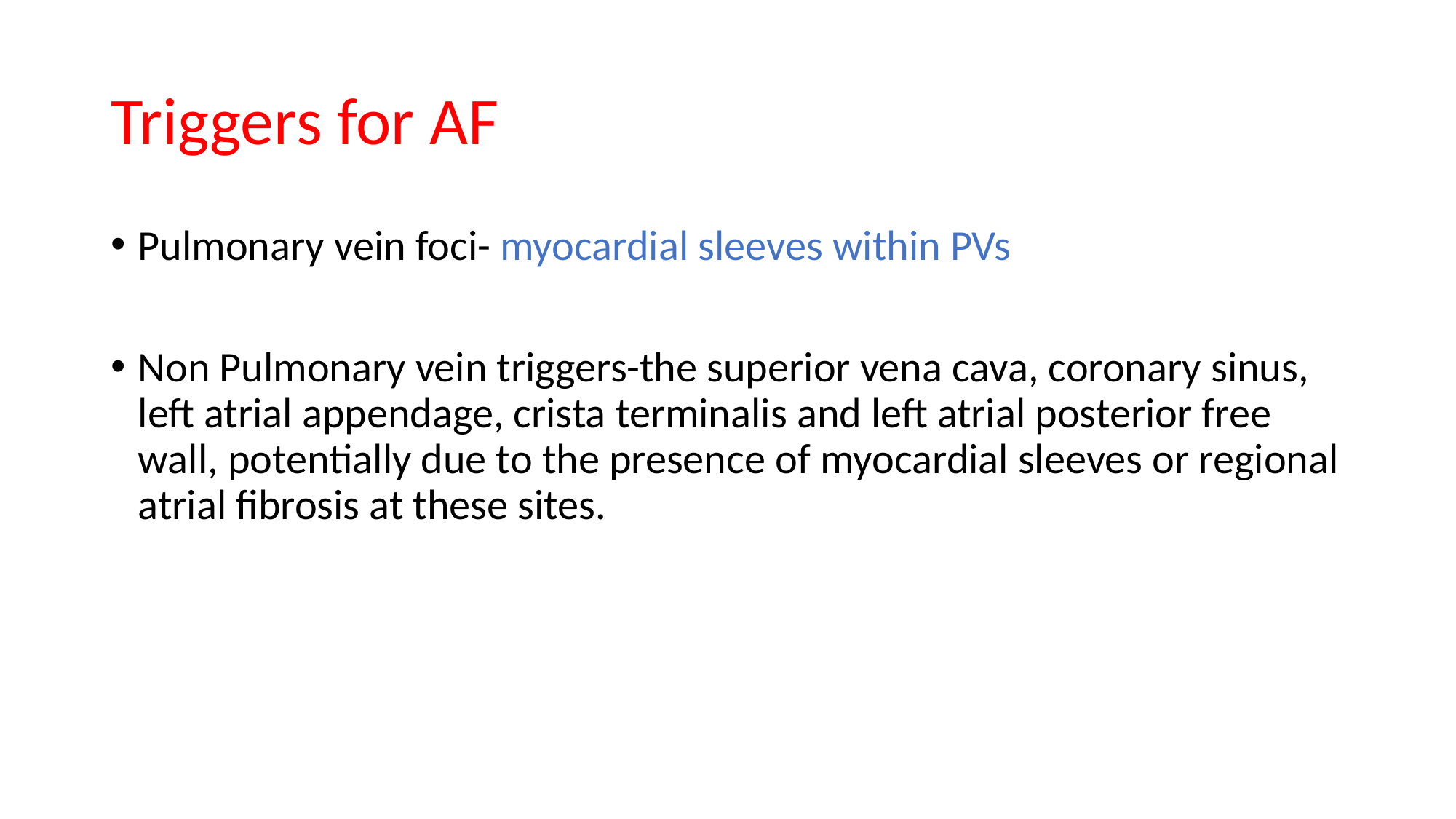

# Triggers for AF
Pulmonary vein foci- myocardial sleeves within PVs

Non Pulmonary vein triggers-the superior vena cava, coronary sinus, left atrial appendage, crista terminalis and left atrial posterior free wall, potentially due to the presence of myocardial sleeves or regional atrial fibrosis at these sites.